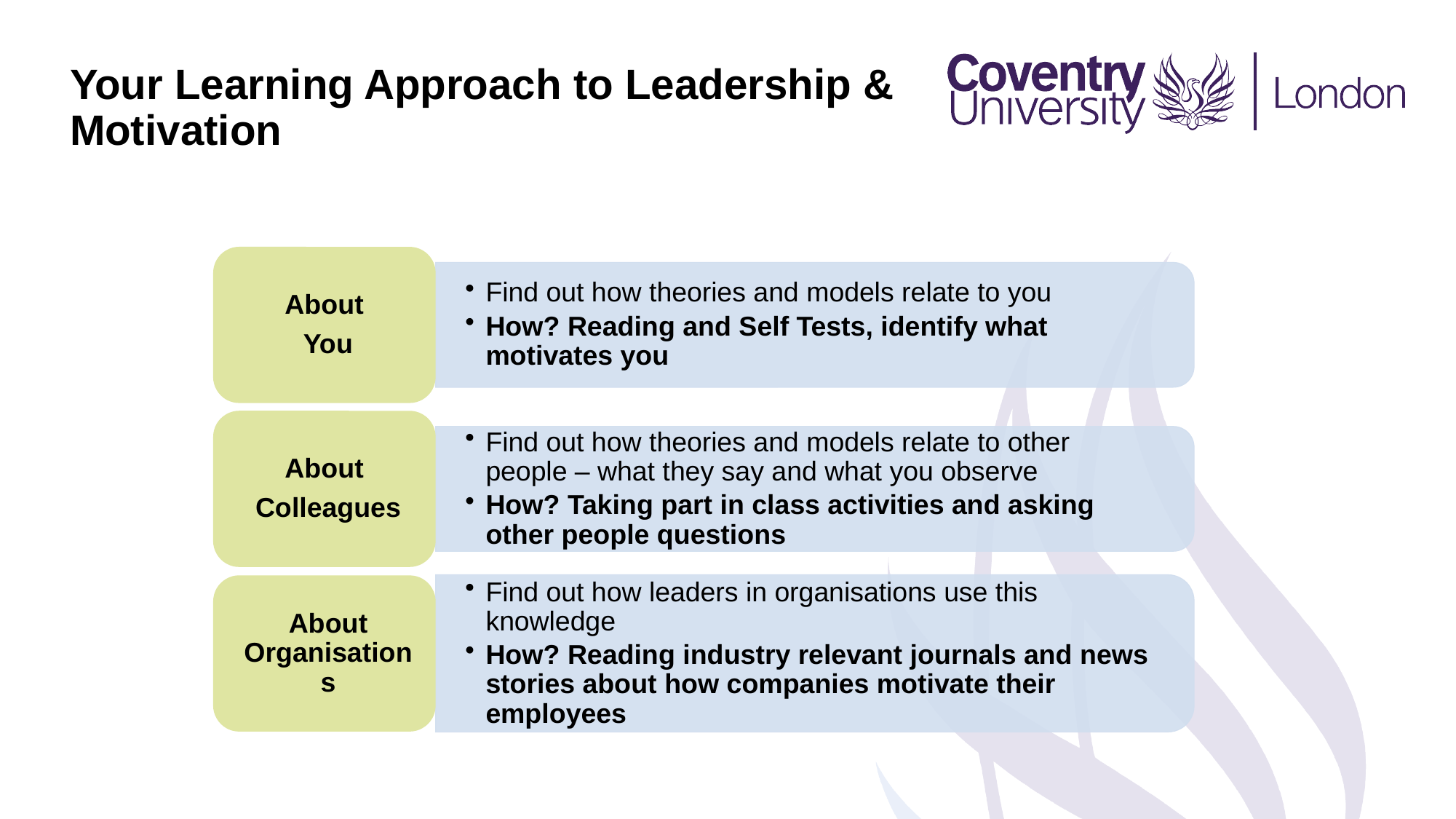

Your Learning Approach to Leadership & Motivation
Find out how theories and models relate to you
How? Reading and Self Tests, identify what motivates you
About
You
Find out how theories and models relate to other people – what they say and what you observe
How? Taking part in class activities and asking other people questions
About
Colleagues
Find out how leaders in organisations use this knowledge
How? Reading industry relevant journals and news stories about how companies motivate their employees
About Organisations